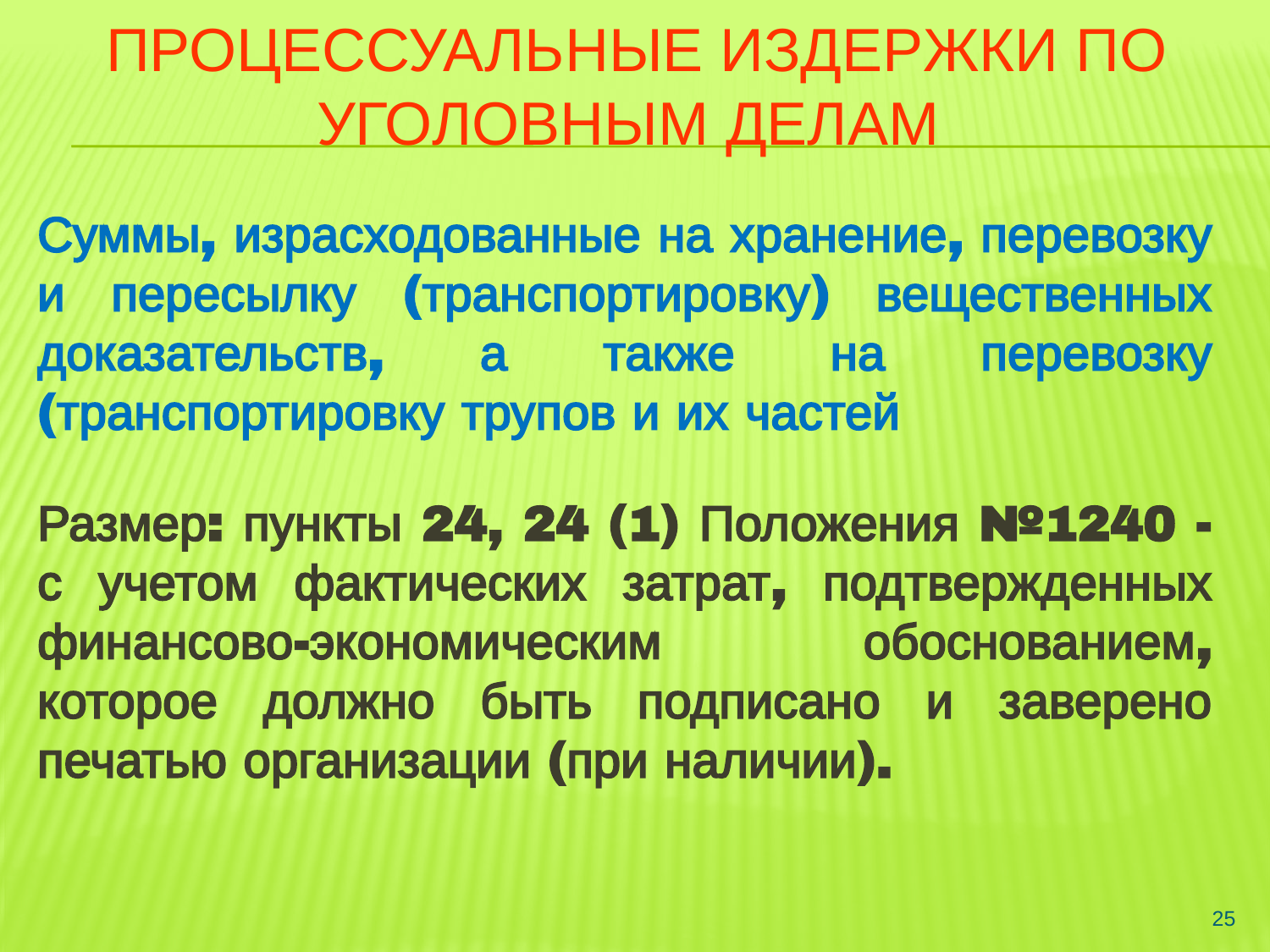

# Процессуальные издержки по уголовным делам
Суммы, израсходованные на хранение, перевозку и пересылку (транспортировку) вещественных доказательств, а также на перевозку (транспортировку трупов и их частей

Размер: пункты 24, 24 (1) Положения №1240 - с учетом фактических затрат, подтвержденных финансово-экономическим обоснованием, которое должно быть подписано и заверено печатью организации (при наличии).
25